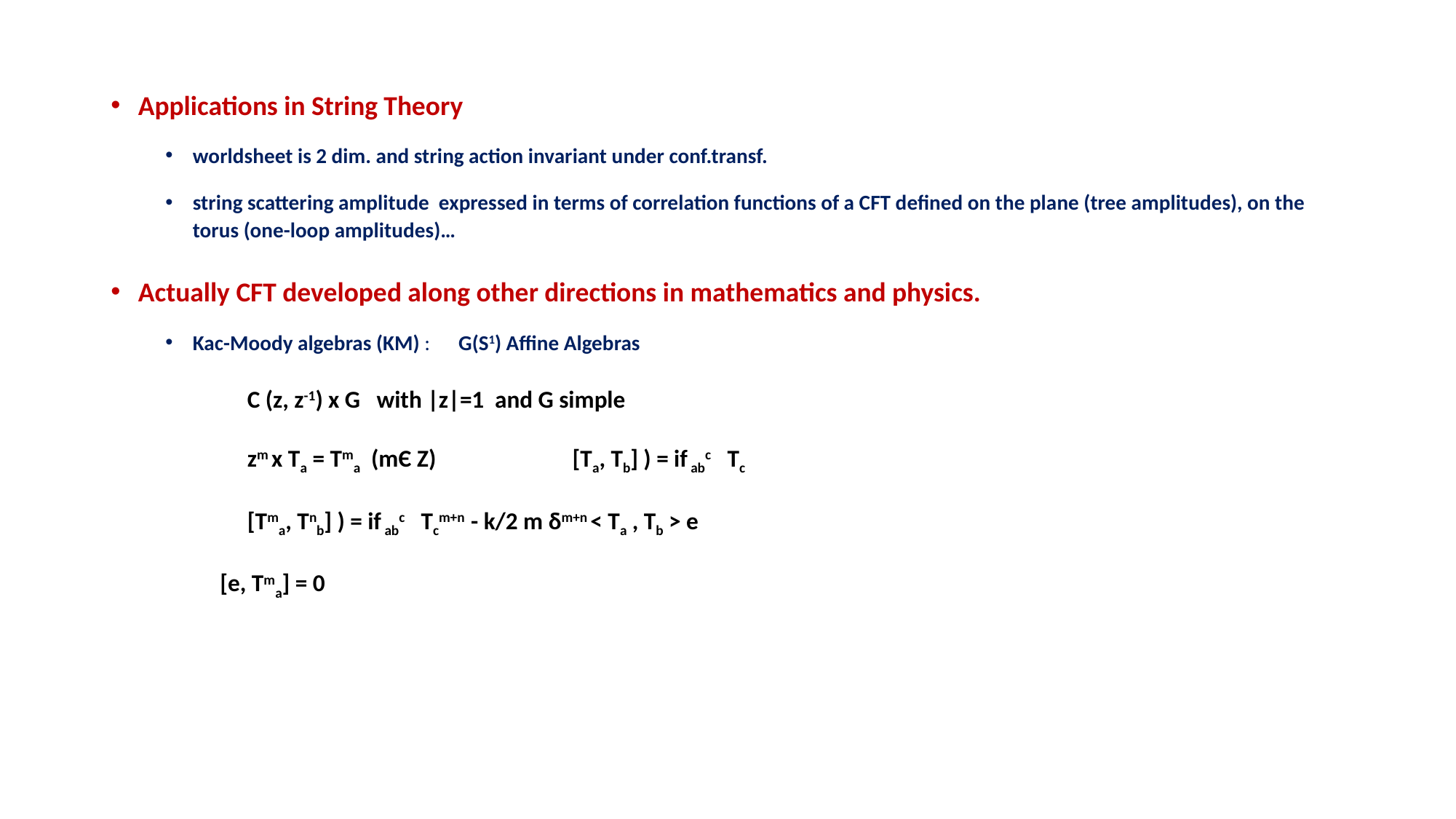

Applications in String Theory
worldsheet is 2 dim. and string action invariant under conf.transf.
string scattering amplitude  expressed in terms of correlation functions of a CFT defined on the plane (tree amplitudes), on the torus (one-loop amplitudes)…
Actually CFT developed along other directions in mathematics and physics.
Kac-Moody algebras (KM) :      G(S1) Affine Algebras
		C (z, z-1) x G   with |z|=1  and G simple
		zm x Ta = Tma  (mЄ Z)                         [Ta, Tb] ) = if abc   Tc
		[Tma, Tnb] ) = if abc   Tcm+n  - k/2 m δm+n ˂ Ta , Tb ˃ e
	[e, Tma] = 0